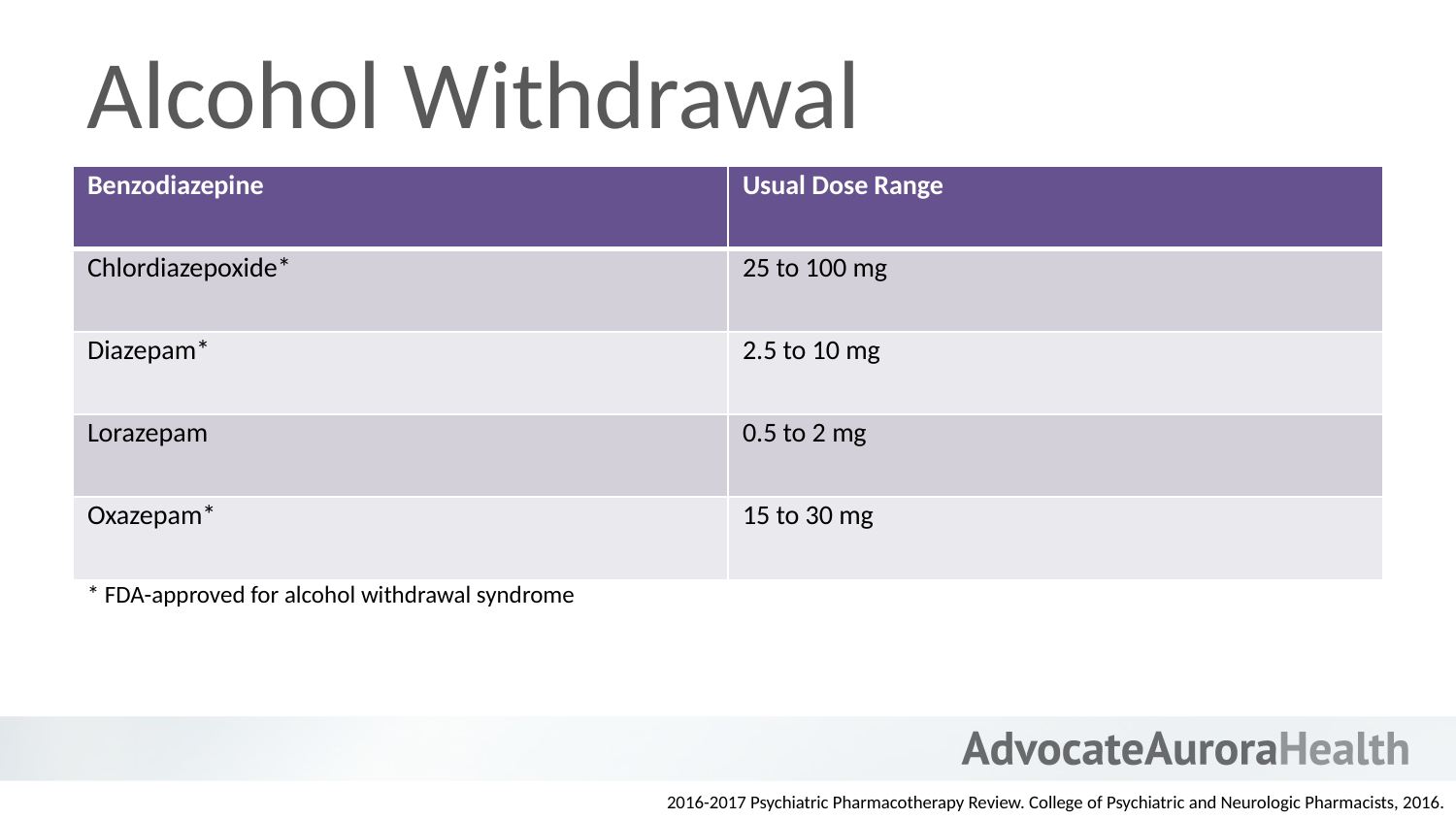

# Alcohol Withdrawal
| Benzodiazepine | Usual Dose Range |
| --- | --- |
| Chlordiazepoxide\* | 25 to 100 mg |
| Diazepam\* | 2.5 to 10 mg |
| Lorazepam | 0.5 to 2 mg |
| Oxazepam\* | 15 to 30 mg |
* FDA-approved for alcohol withdrawal syndrome
2016-2017 Psychiatric Pharmacotherapy Review. College of Psychiatric and Neurologic Pharmacists, 2016.